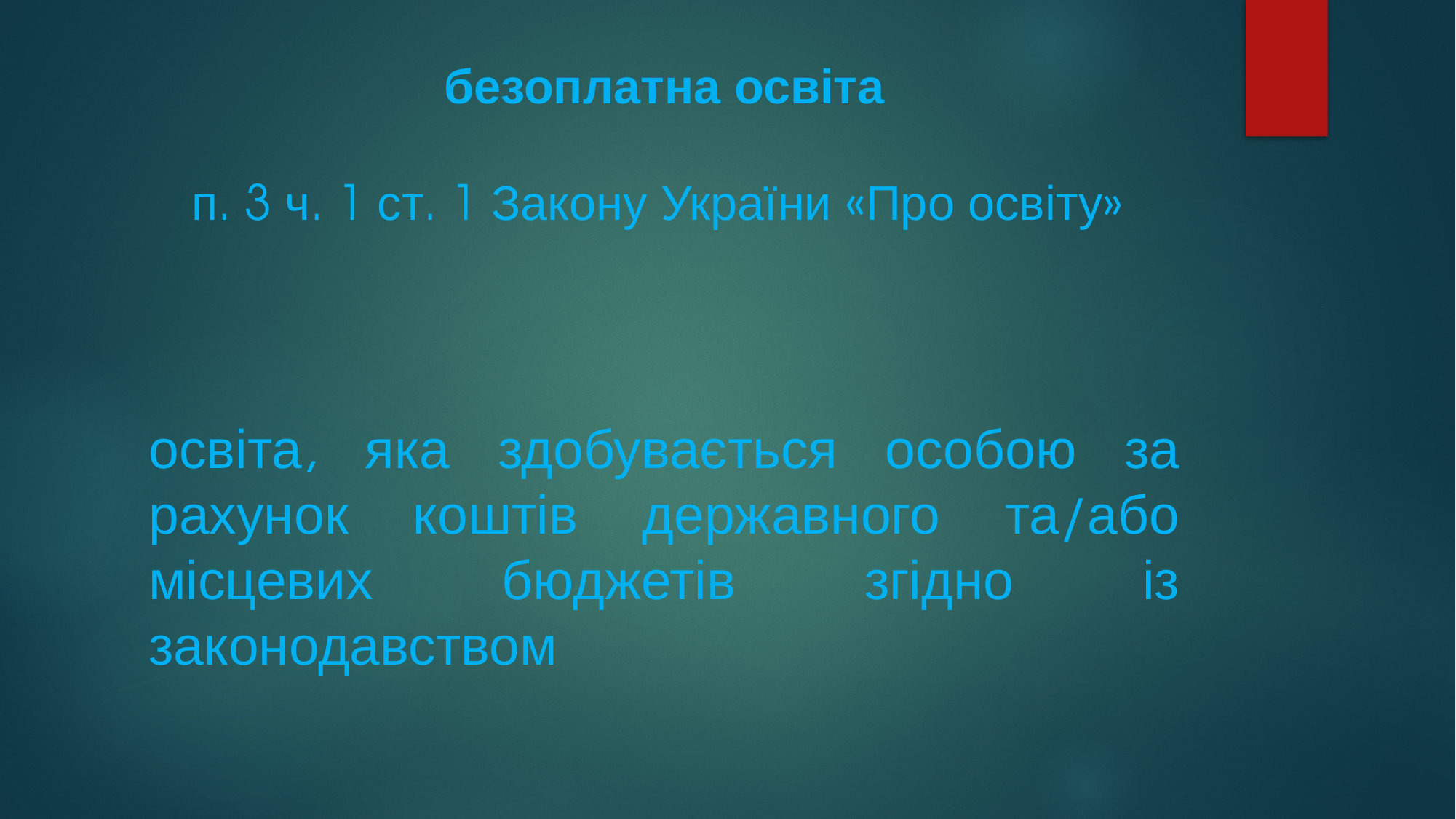

# безоплатна освіта п. 3 ч. 1 ст. 1 Закону України «Про освіту»
освіта, яка здобувається особою за рахунок коштів державного та/або місцевих бюджетів згідно із законодавством